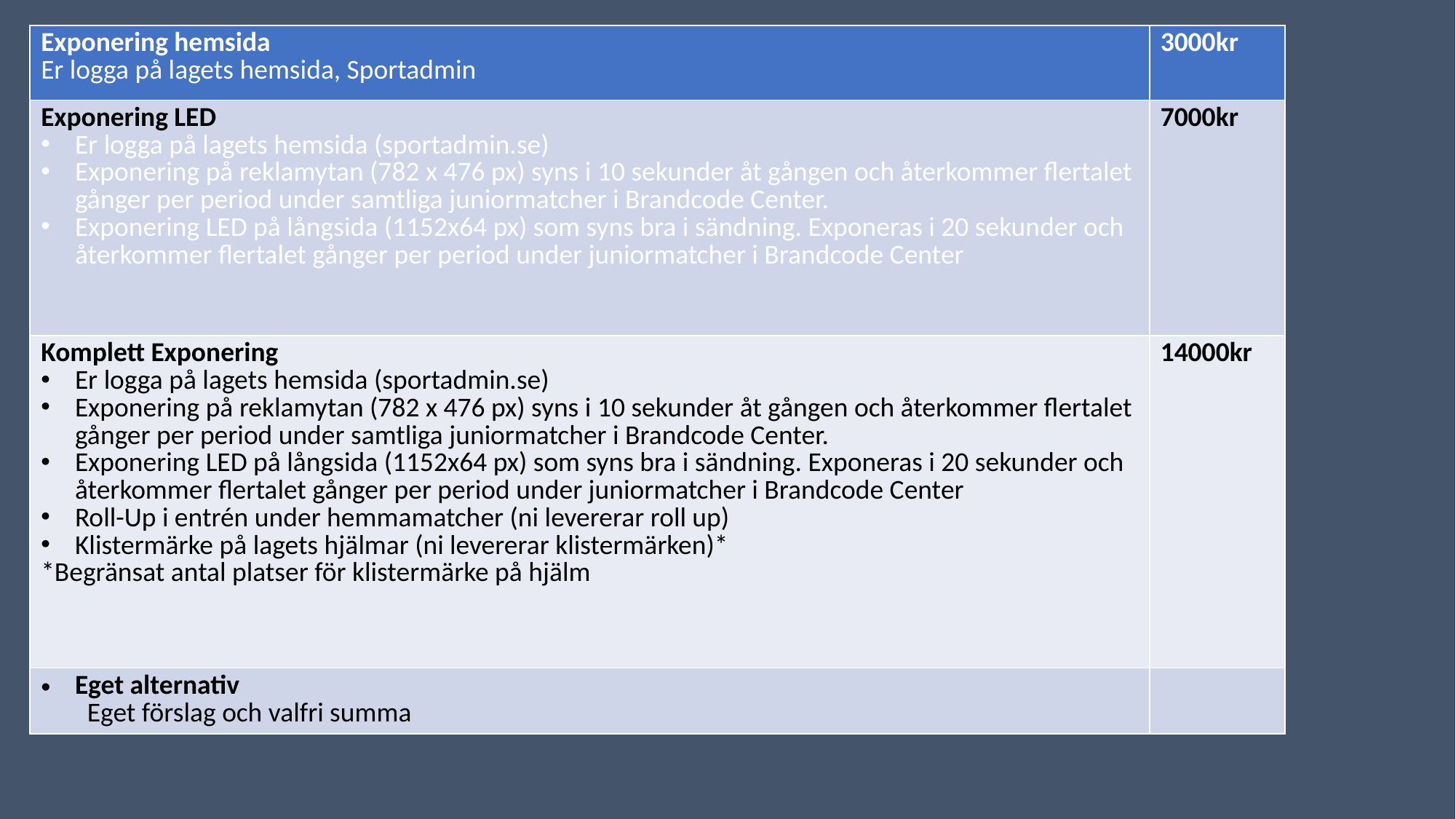

| Exponering hemsida Er logga på lagets hemsida, Sportadmin | 3000kr |
| --- | --- |
| Exponering LED Er logga på lagets hemsida (sportadmin.se)  Exponering på reklamytan (782 x 476 px) syns i 10 sekunder åt gången och återkommer flertalet gånger per period under samtliga juniormatcher i Brandcode Center. Exponering LED på långsida (1152x64 px) som syns bra i sändning. Exponeras i 20 sekunder och återkommer flertalet gånger per period under juniormatcher i Brandcode Center | 7000kr |
| Komplett Exponering Er logga på lagets hemsida (sportadmin.se)  Exponering på reklamytan (782 x 476 px) syns i 10 sekunder åt gången och återkommer flertalet gånger per period under samtliga juniormatcher i Brandcode Center. Exponering LED på långsida (1152x64 px) som syns bra i sändning. Exponeras i 20 sekunder och återkommer flertalet gånger per period under juniormatcher i Brandcode Center Roll-Up i entrén under hemmamatcher (ni levererar roll up) Klistermärke på lagets hjälmar (ni levererar klistermärken)\* \*Begränsat antal platser för klistermärke på hjälm | 14000kr |
| Eget alternativ Eget förslag och valfri summa |  |